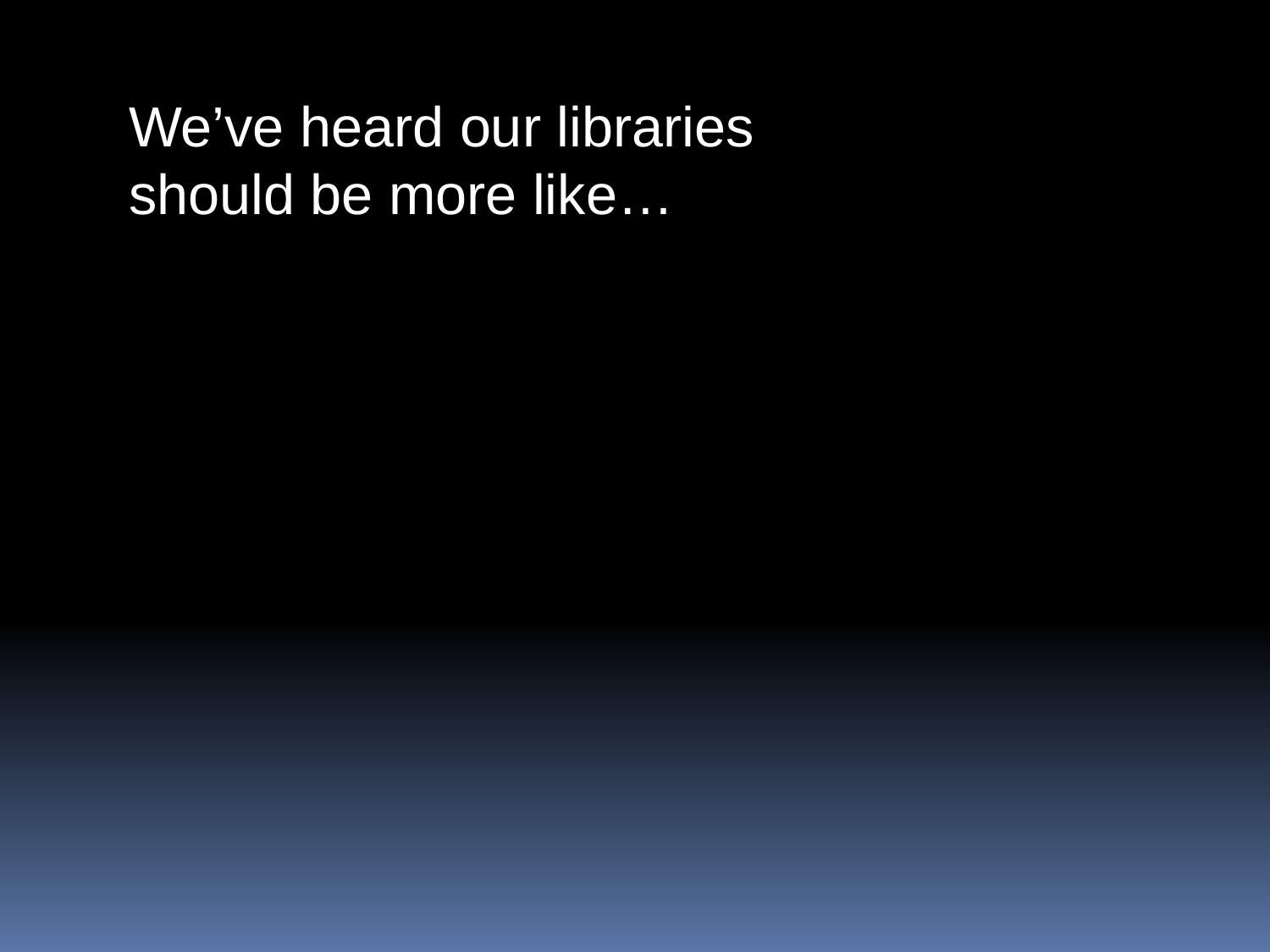

We’ve heard our libraries should be more like…